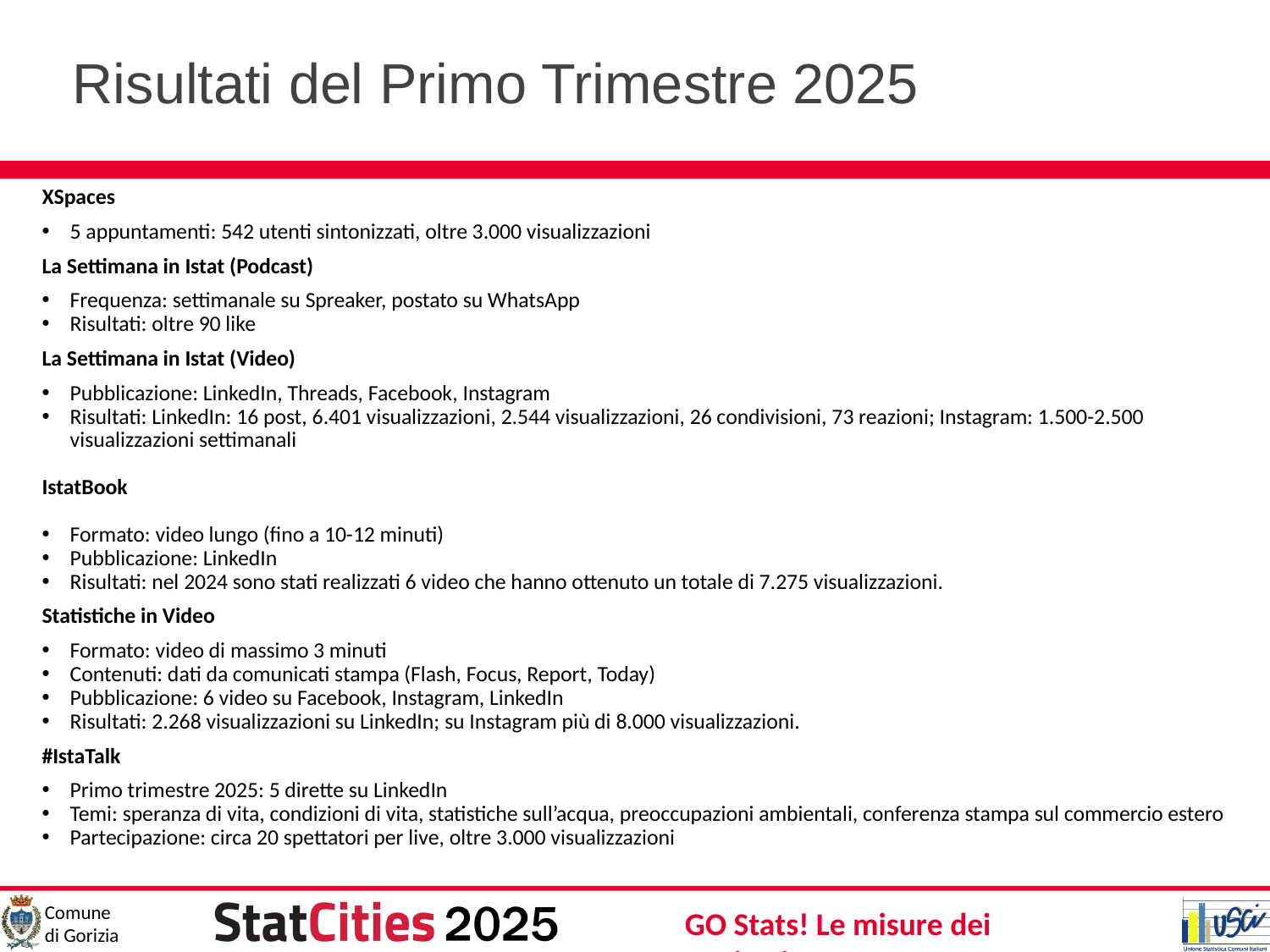

# Risultati del Primo Trimestre 2025
XSpaces
5 appuntamenti: 542 utenti sintonizzati, oltre 3.000 visualizzazioni
La Settimana in Istat (Podcast)
Frequenza: settimanale su Spreaker, postato su WhatsApp
Risultati: oltre 90 like
La Settimana in Istat (Video)
Pubblicazione: LinkedIn, Threads, Facebook, Instagram
Risultati: LinkedIn: 16 post, 6.401 visualizzazioni, 2.544 visualizzazioni, 26 condivisioni, 73 reazioni; Instagram: 1.500-2.500 visualizzazioni settimanali

IstatBook

Formato: video lungo (fino a 10-12 minuti)
Pubblicazione: LinkedIn
Risultati: nel 2024 sono stati realizzati 6 video che hanno ottenuto un totale di 7.275 visualizzazioni.
Statistiche in Video
Formato: video di massimo 3 minuti
Contenuti: dati da comunicati stampa (Flash, Focus, Report, Today)
Pubblicazione: 6 video su Facebook, Instagram, LinkedIn
Risultati: 2.268 visualizzazioni su LinkedIn; su Instagram più di 8.000 visualizzazioni.
#IstaTalk
Primo trimestre 2025: 5 dirette su LinkedIn
Temi: speranza di vita, condizioni di vita, statistiche sull’acqua, preoccupazioni ambientali, conferenza stampa sul commercio estero
Partecipazione: circa 20 spettatori per live, oltre 3.000 visualizzazioni